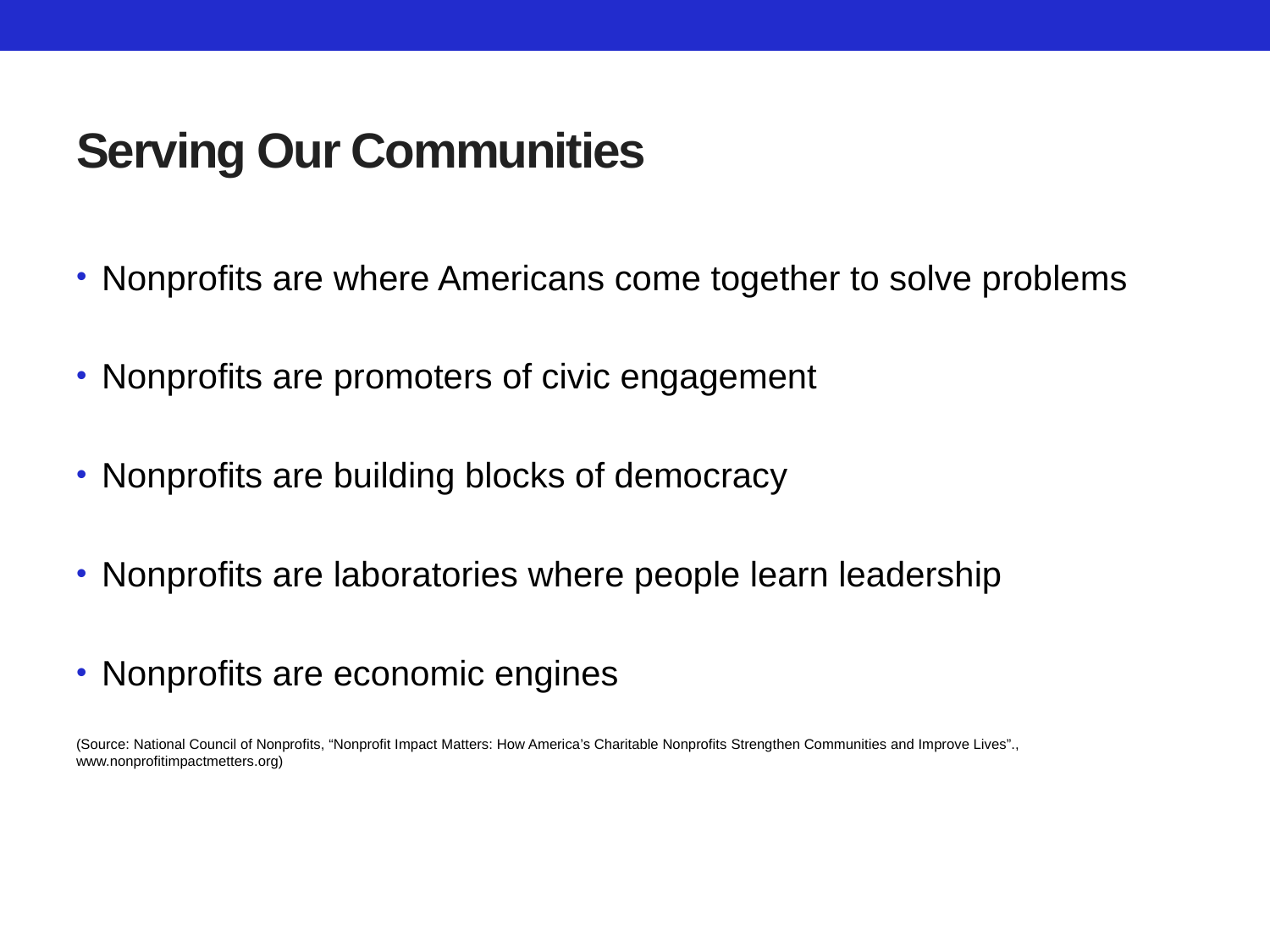

# Serving Our Communities

Nonprofits are where Americans come together to solve problems

Nonprofits are promoters of civic engagement

Nonprofits are building blocks of democracy

Nonprofits are laboratories where people learn leadership

Nonprofits are economic engines

(Source: National Council of Nonprofits, “Nonprofit Impact Matters: How America’s Charitable Nonprofits Strengthen Communities and Improve Lives”., www.nonprofitimpactmetters.org)